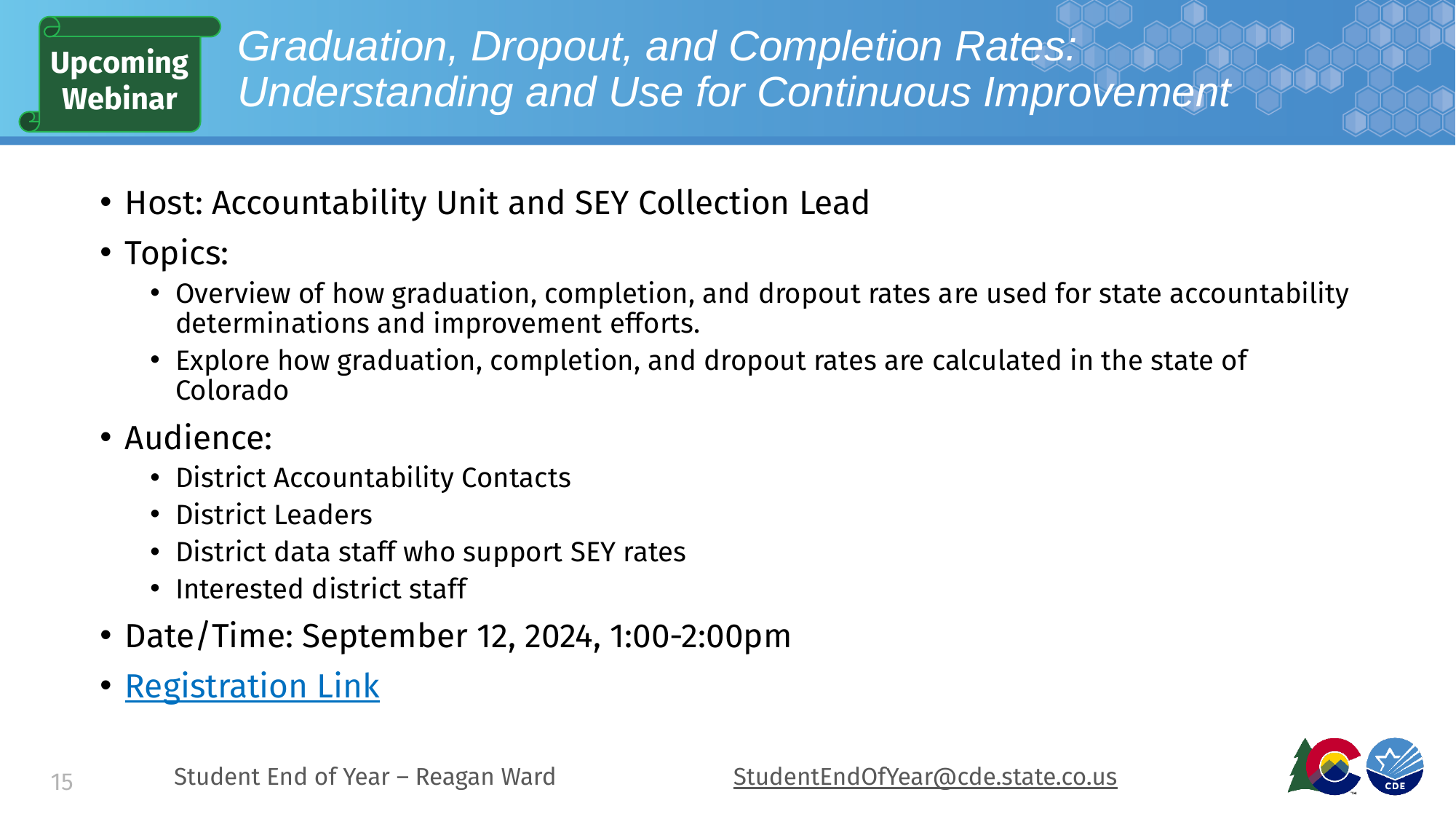

Upcoming Webinar
# Graduation, Dropout, and Completion Rates: Understanding and Use for Continuous Improvement
Host: Accountability Unit and SEY Collection Lead
Topics:
Overview of how graduation, completion, and dropout rates are used for state accountability determinations and improvement efforts.
Explore how graduation, completion, and dropout rates are calculated in the state of Colorado
Audience:
District Accountability Contacts
District Leaders
District data staff who support SEY rates
Interested district staff
Date/Time: September 12, 2024, 1:00-2:00pm
Registration Link

Student End of Year – Reagan Ward
StudentEndOfYear@cde.state.co.us
15